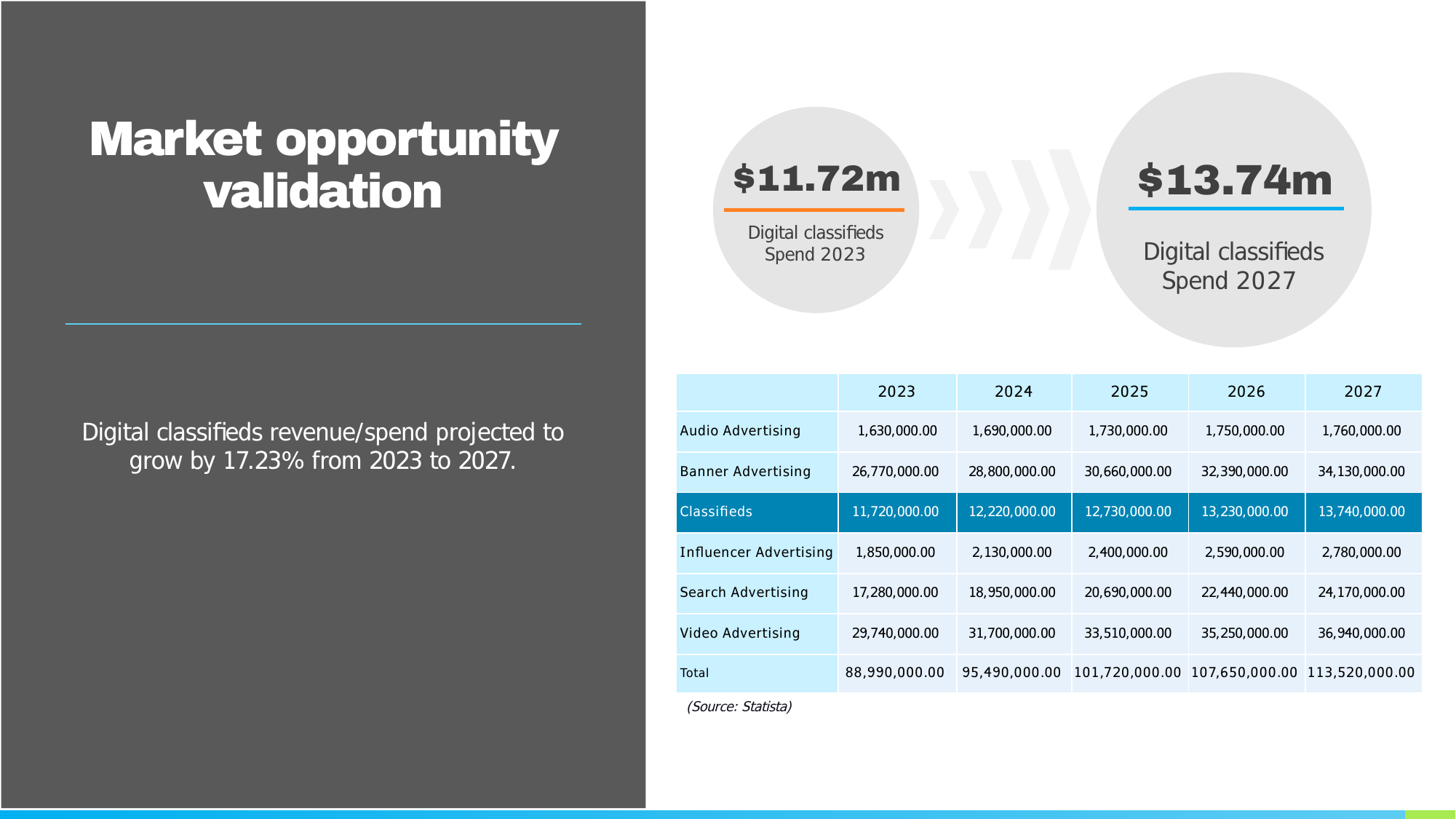

Digital classifieds Spend 2027

Digital classifieds Spend 2023

Market opportunity validation
$11.72m
$13.74m

|  | 2023 | 2024 | 2025 | 2026 | 2027 |
| --- | --- | --- | --- | --- | --- |
| Audio Advertising | 1,630,000.00 | 1,690,000.00 | 1,730,000.00 | 1,750,000.00 | 1,760,000.00 |
| Banner Advertising | 26,770,000.00 | 28,800,000.00 | 30,660,000.00 | 32,390,000.00 | 34,130,000.00 |
| Classifieds | 11,720,000.00 | 12,220,000.00 | 12,730,000.00 | 13,230,000.00 | 13,740,000.00 |
| Influencer Advertising | 1,850,000.00 | 2,130,000.00 | 2,400,000.00 | 2,590,000.00 | 2,780,000.00 |
| Search Advertising | 17,280,000.00 | 18,950,000.00 | 20,690,000.00 | 22,440,000.00 | 24,170,000.00 |
| Video Advertising | 29,740,000.00 | 31,700,000.00 | 33,510,000.00 | 35,250,000.00 | 36,940,000.00 |
| Total | 88,990,000.00 | 95,490,000.00 | 101,720,000.00 | 107,650,000.00 | 113,520,000.00 |
Digital classifieds revenue/spend projected to grow by 17.23% from 2023 to 2027.
(Source: Statista)